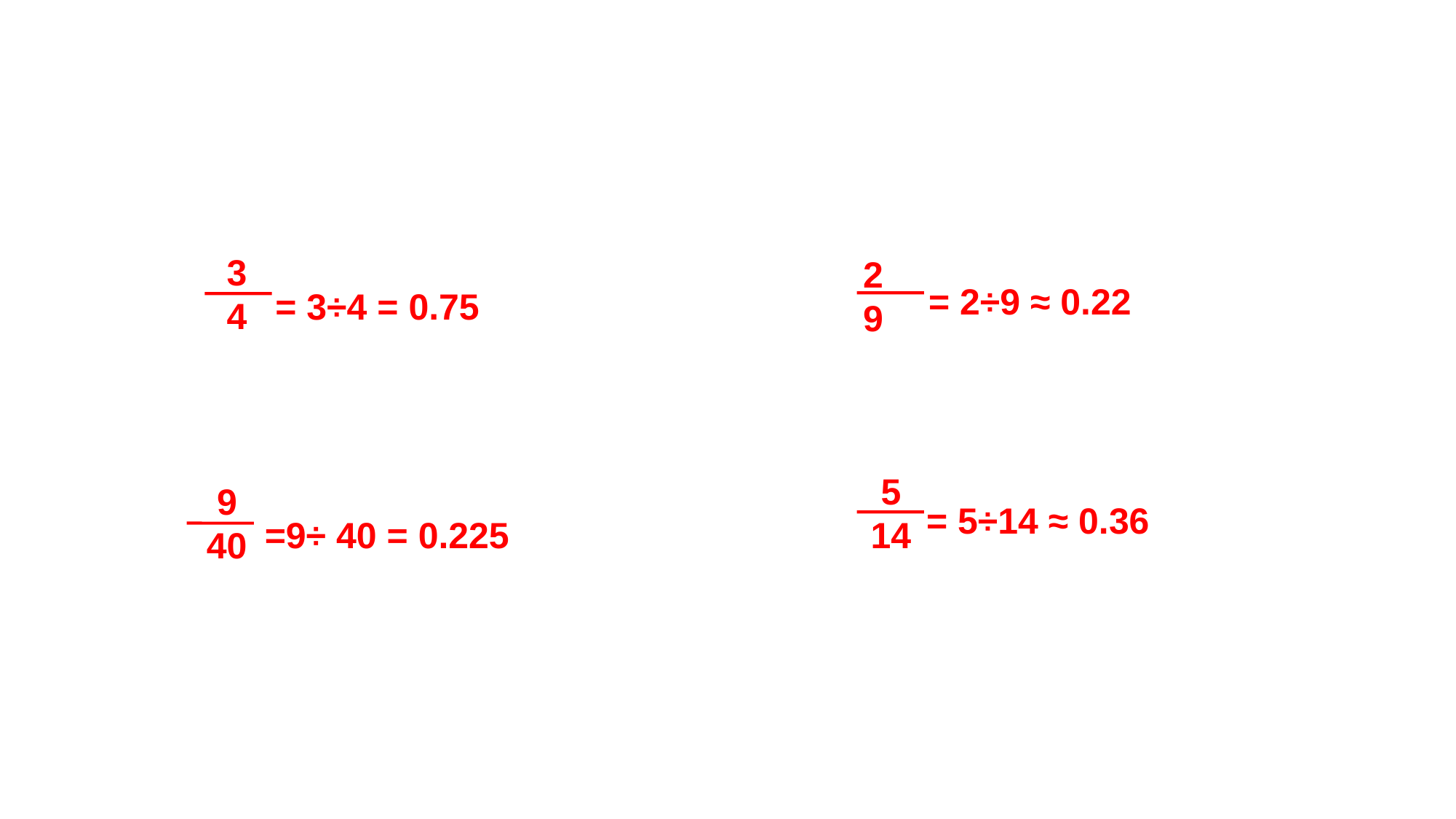

= 2÷9 ≈ 0.22
= 3÷4 = 0.75
 3
 4

 2
 9

= 5÷14 ≈ 0.36
 5
14

=9÷ 40 = 0.225
 9
40